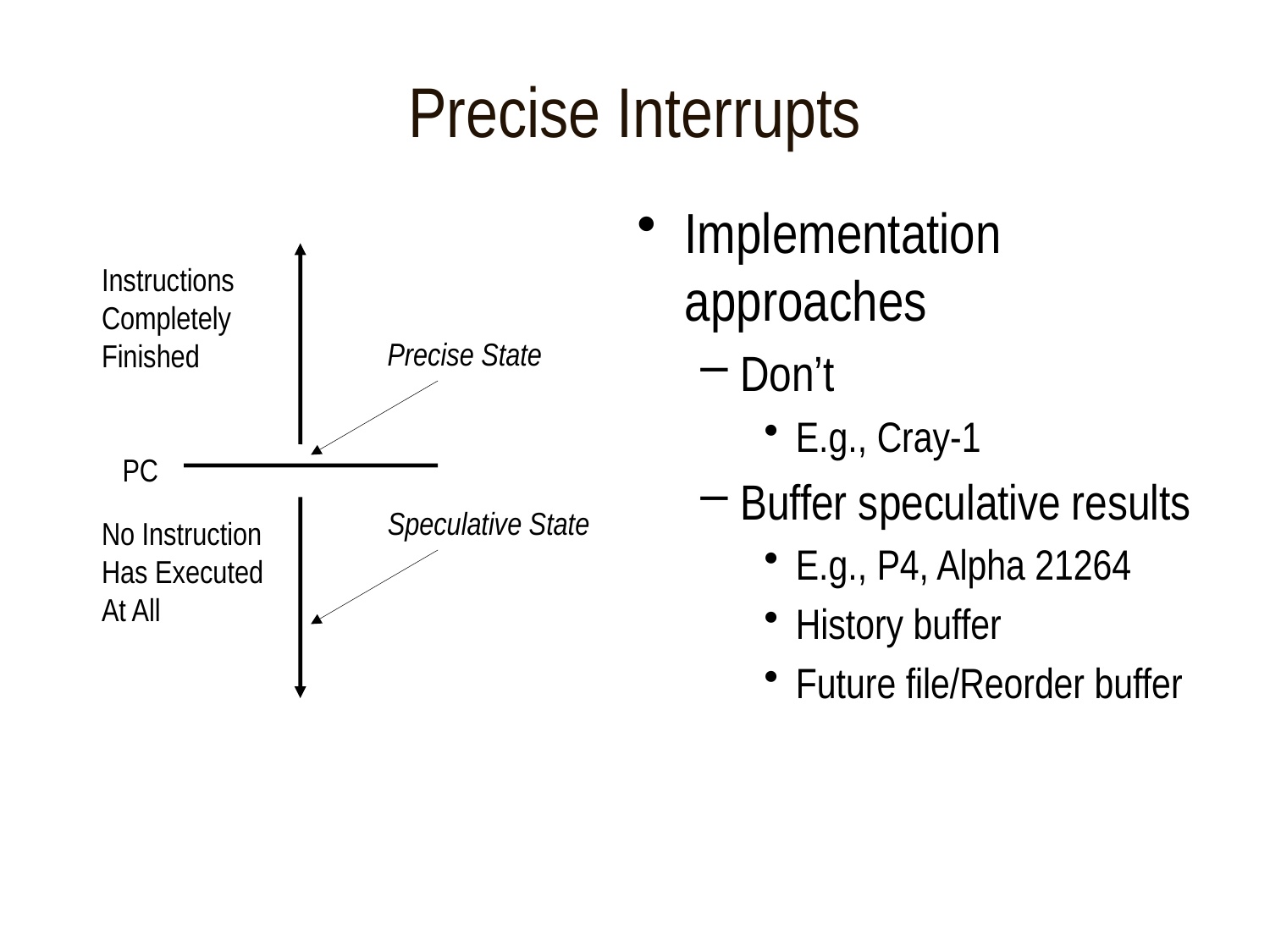

# Precise Interrupts
Implementation approaches
Don’t
E.g., Cray-1
Buffer speculative results
E.g., P4, Alpha 21264
History buffer
Future file/Reorder buffer

Instructions
Completely
Finished
Precise State

PC

Speculative State
No Instruction
Has Executed
At All